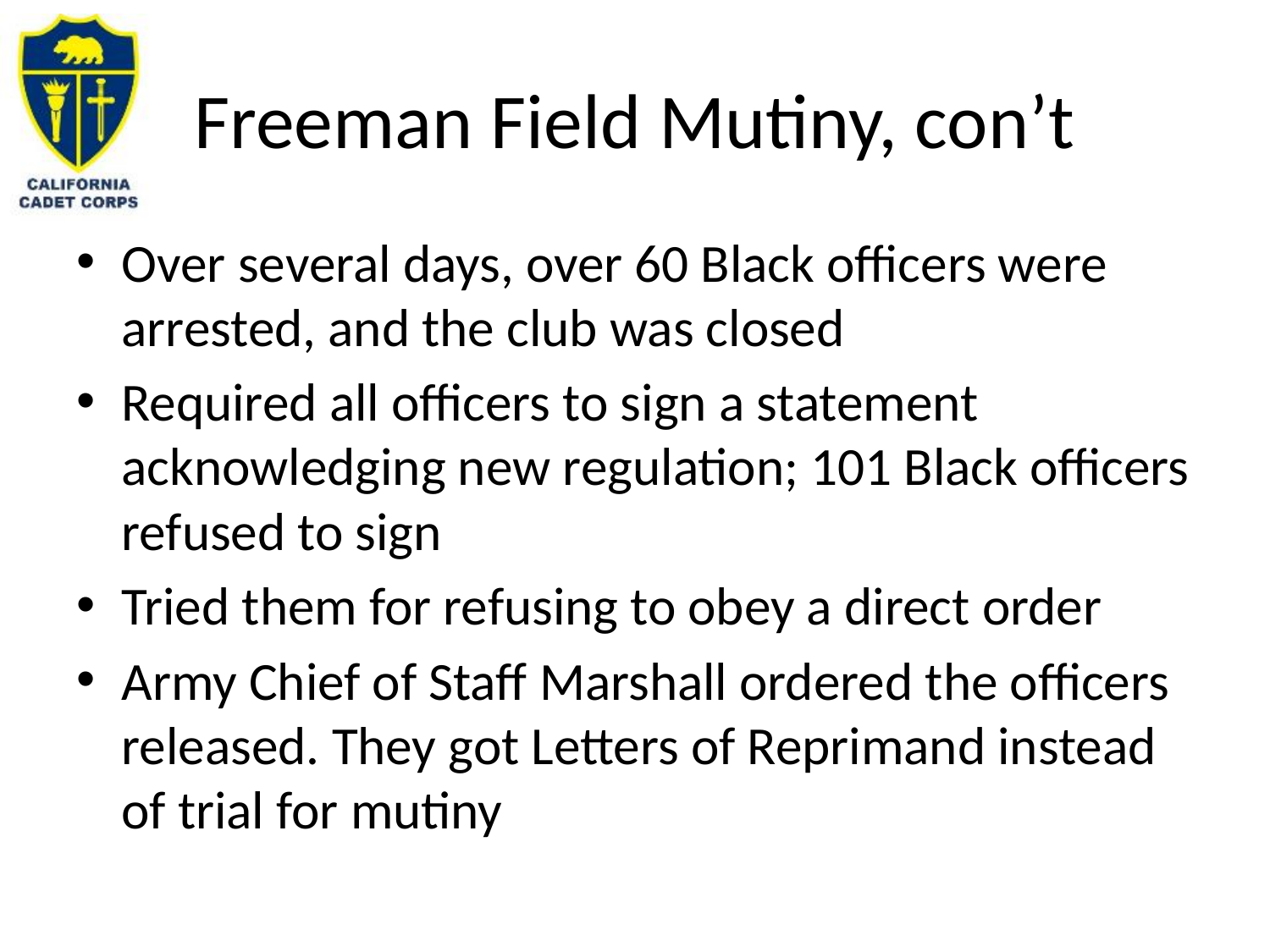

# Freeman Field Mutiny, con’t
Over several days, over 60 Black officers were arrested, and the club was closed
Required all officers to sign a statement acknowledging new regulation; 101 Black officers refused to sign
Tried them for refusing to obey a direct order
Army Chief of Staff Marshall ordered the officers released. They got Letters of Reprimand instead of trial for mutiny